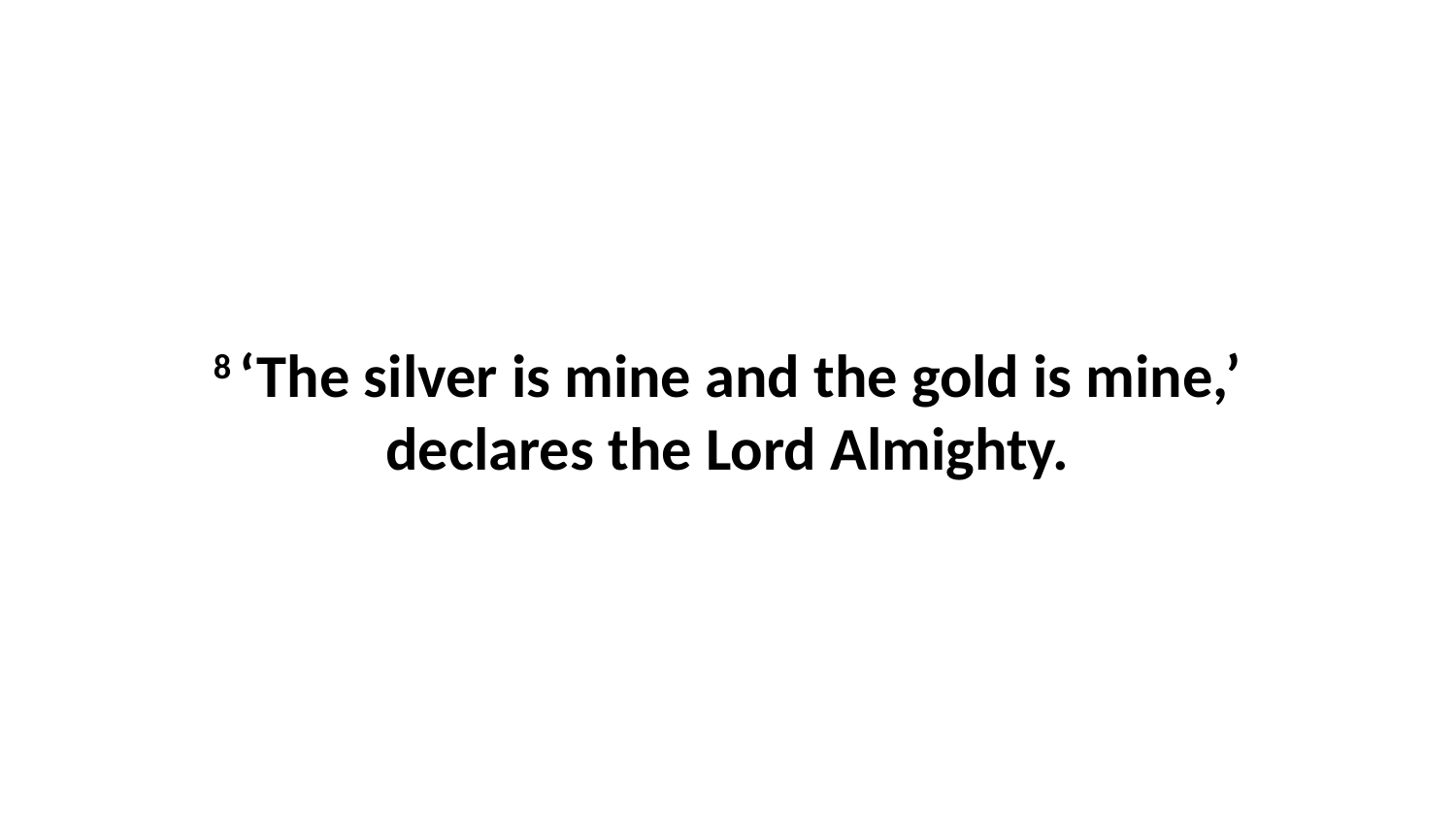

8 ‘The silver is mine and the gold is mine,’ declares the Lord Almighty.